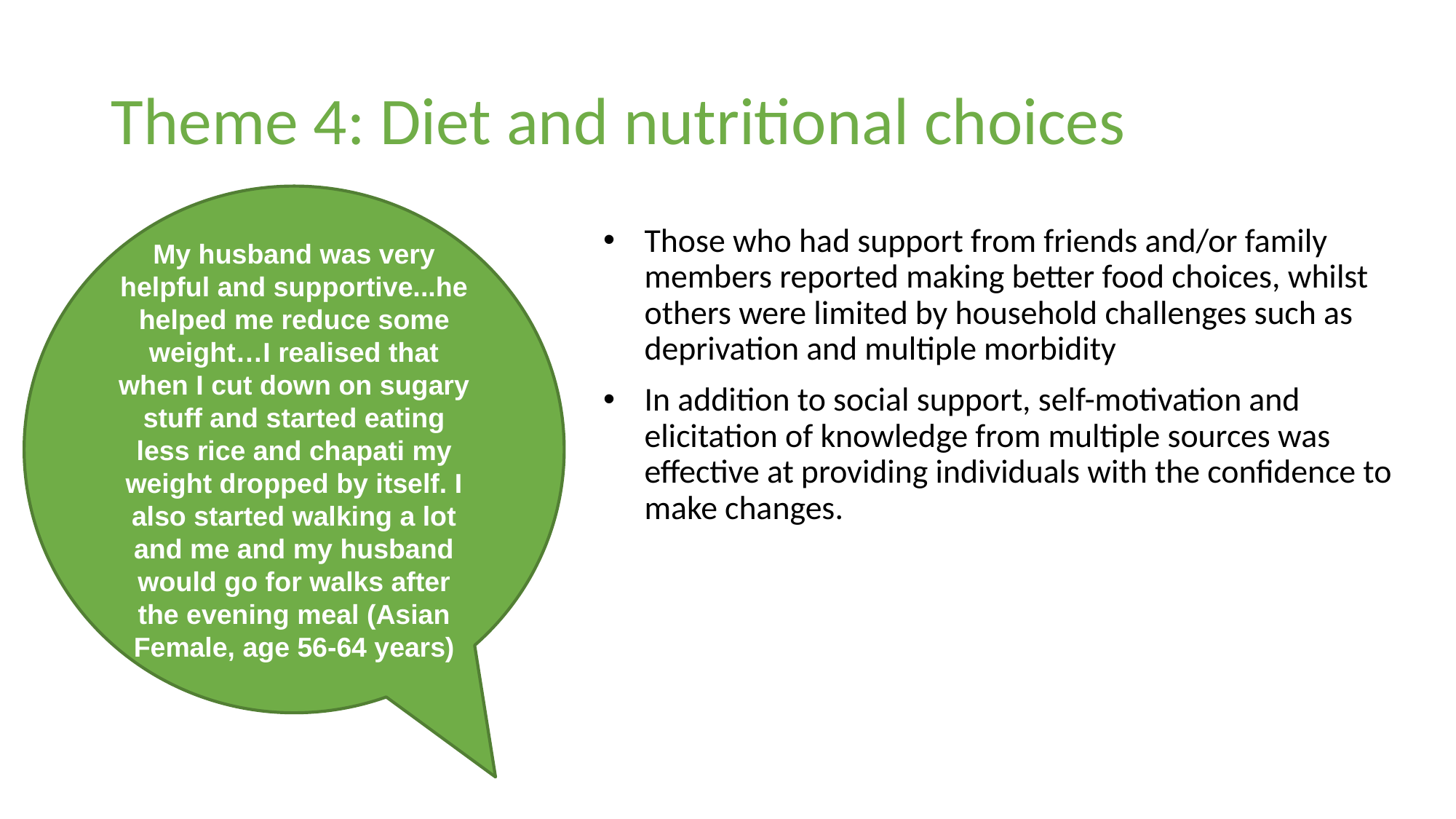

# Theme 4: Diet and nutritional choices
My husband was very helpful and supportive...he helped me reduce some weight…I realised that when I cut down on sugary stuff and started eating less rice and chapati my weight dropped by itself. I also started walking a lot and me and my husband would go for walks after the evening meal (Asian Female, age 56-64 years)
Those who had support from friends and/or family members reported making better food choices, whilst others were limited by household challenges such as deprivation and multiple morbidity
In addition to social support, self-motivation and elicitation of knowledge from multiple sources was effective at providing individuals with the confidence to make changes.